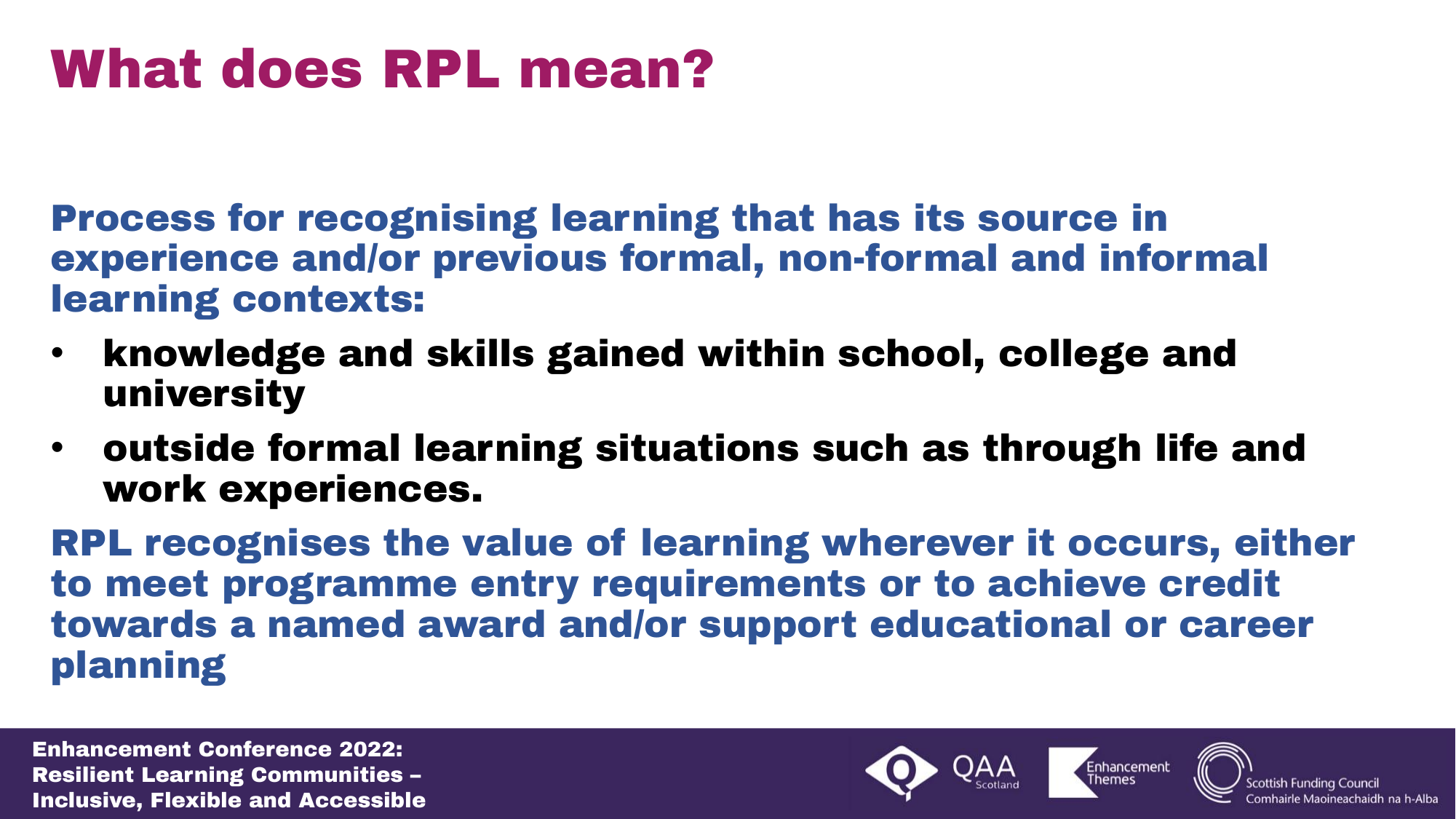

What does RPL mean?
Process for recognising learning that has its source in experience and/or previous formal, non-formal and informal learning contexts:
knowledge and skills gained within school, college and university
outside formal learning situations such as through life and work experiences.
RPL recognises the value of learning wherever it occurs, either to meet programme entry requirements or to achieve credit towards a named award and/or support educational or career planning